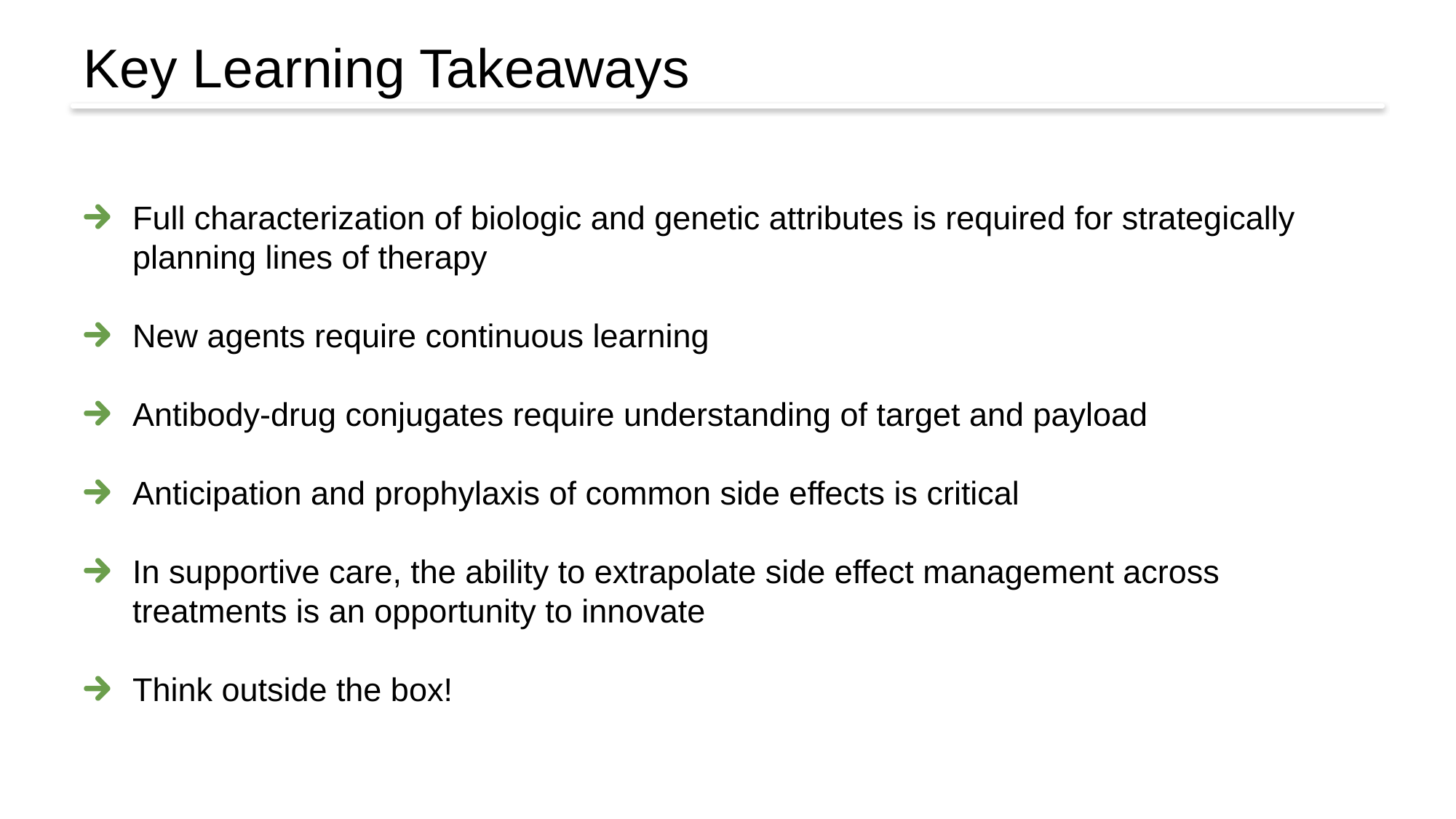

# Key Learning Takeaways
Full characterization of biologic and genetic attributes is required for strategically planning lines of therapy

New agents require continuous learning

Antibody-drug conjugates require understanding of target and payload

Anticipation and prophylaxis of common side effects is critical

In supportive care, the ability to extrapolate side effect management across treatments is an opportunity to innovate

Think outside the box!